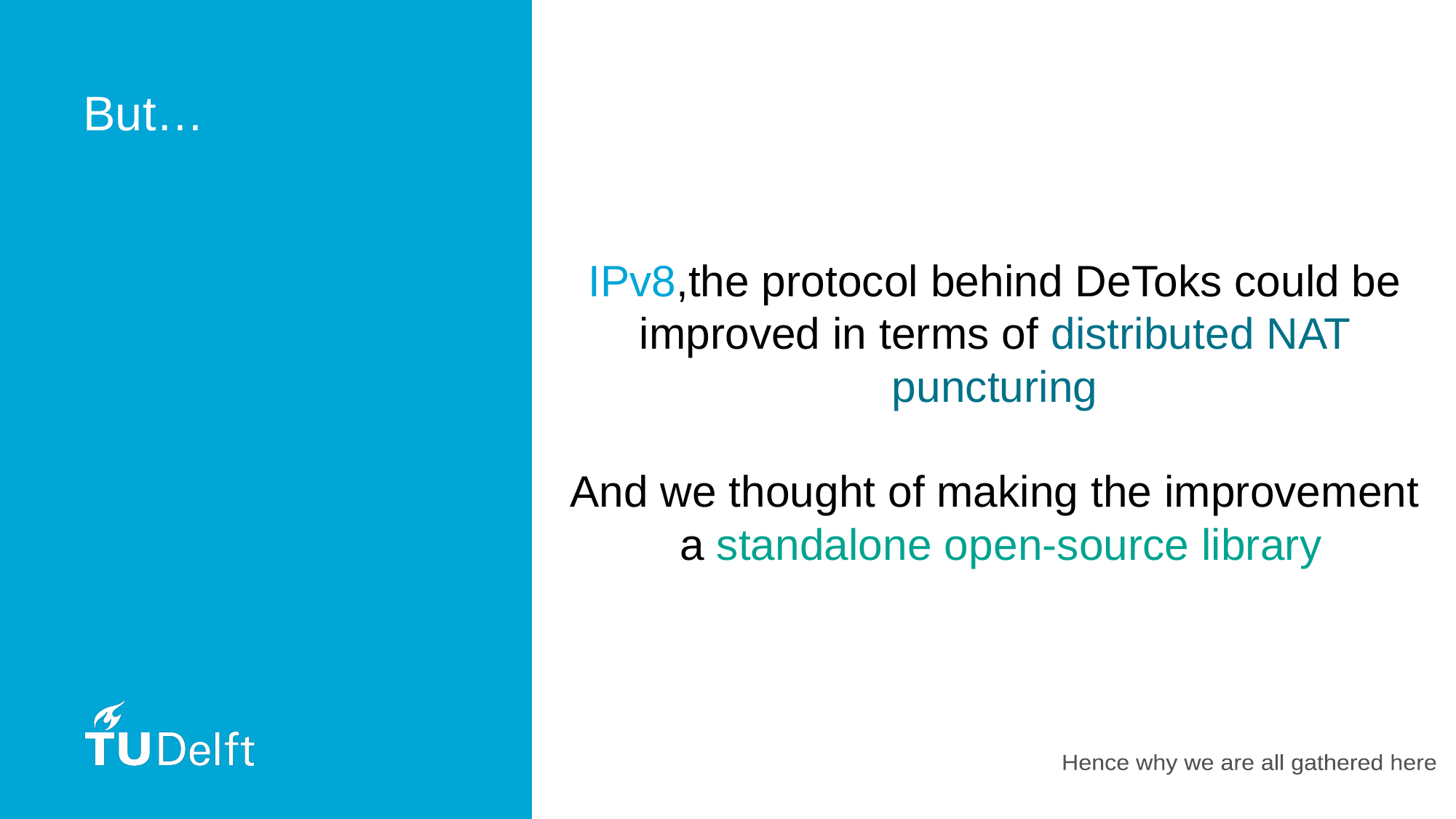

IPv8,the protocol behind DeToks could be improved in terms of distributed NAT puncturing

And we thought of making the improvement
 a standalone open-source library
# But…
Hence why we are all gathered here